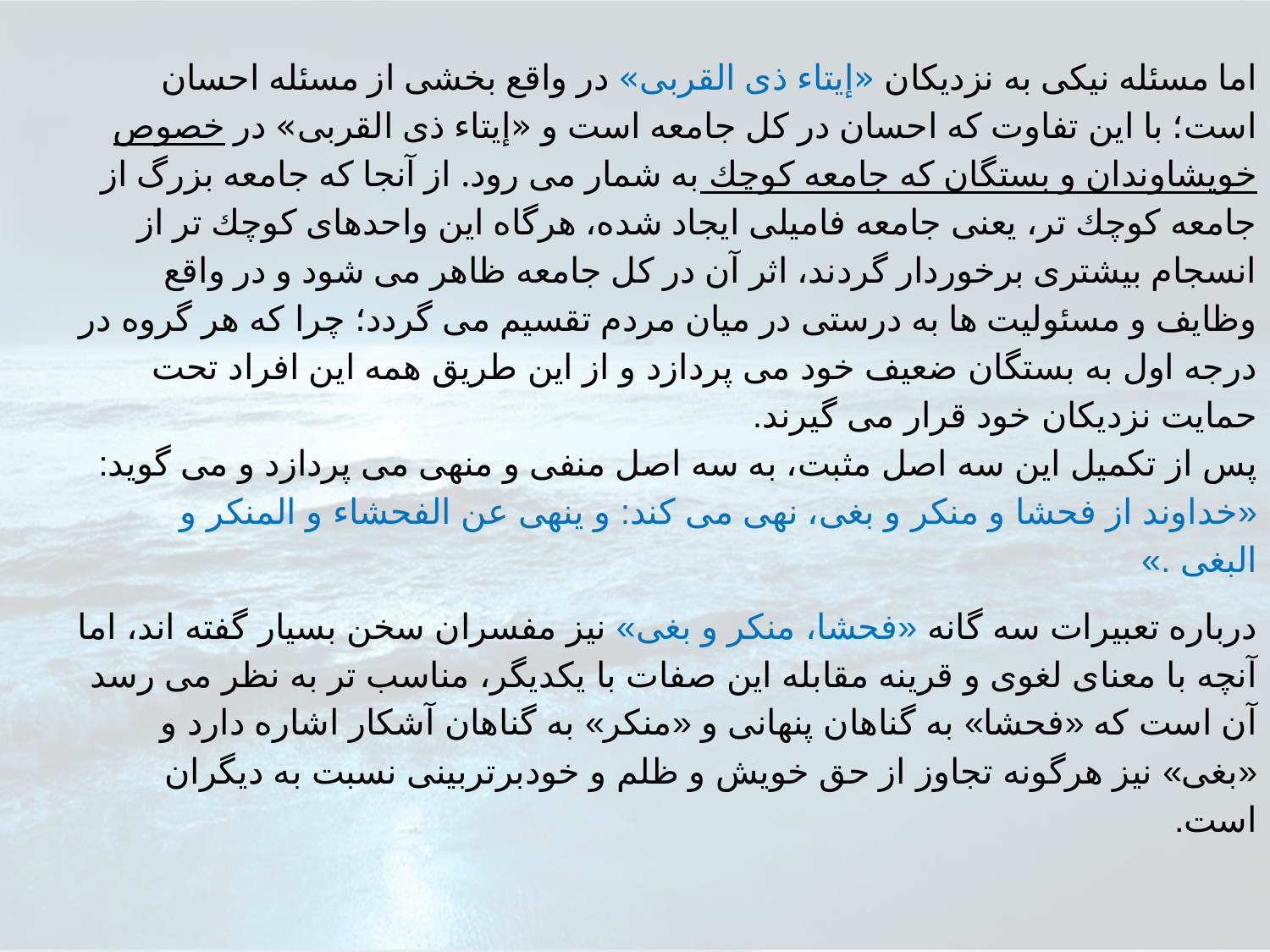

اما مسئله نيكى به نزديكان «إيتاء ذى القربى» در واقع بخشى از مسئله احسان است؛ با اين تفاوت كه احسان در كل جامعه است و «إيتاء ذى القربى» در خصوص خويشاوندان و بستگان كه جامعه كوچك به شمار مى رود. از آنجا كه جامعه بزرگ از جامعه كوچك تر، يعنى جامعه فاميلى ايجاد شده، هرگاه اين واحدهاى كوچك تر از انسجام بيشترى برخوردار گردند، اثر آن در كل جامعه ظاهر مى شود و در واقع وظايف و مسئوليت ها به درستى در ميان مردم تقسيم مى گردد؛ چرا كه هر گروه در درجه اول به بستگان ضعيف خود مى پردازد و از اين طريق همه اين افراد تحت حمايت نزديكان خود قرار مى گيرند.
پس از تكميل اين سه اصل مثبت، به سه اصل منفى و منهى مى پردازد و مى گويد: «خداوند از فحشا و منكر و بغى، نهى مى كند: و ينهى عن الفحشاء و المنكر و البغى .»
درباره تعبيرات سه گانه «فحشا، منكر و بغى» نيز مفسران سخن بسيار گفته اند، اما آنچه با معناى لغوى و قرينه مقابله اين صفات با يكديگر، مناسب تر به نظر مى رسد آن است كه «فحشا» به گناهان پنهانى و «منكر» به گناهان آشكار اشاره دارد و «بغى» نيز هرگونه تجاوز از حق خويش و ظلم و خودبرتربينى نسبت به ديگران است.